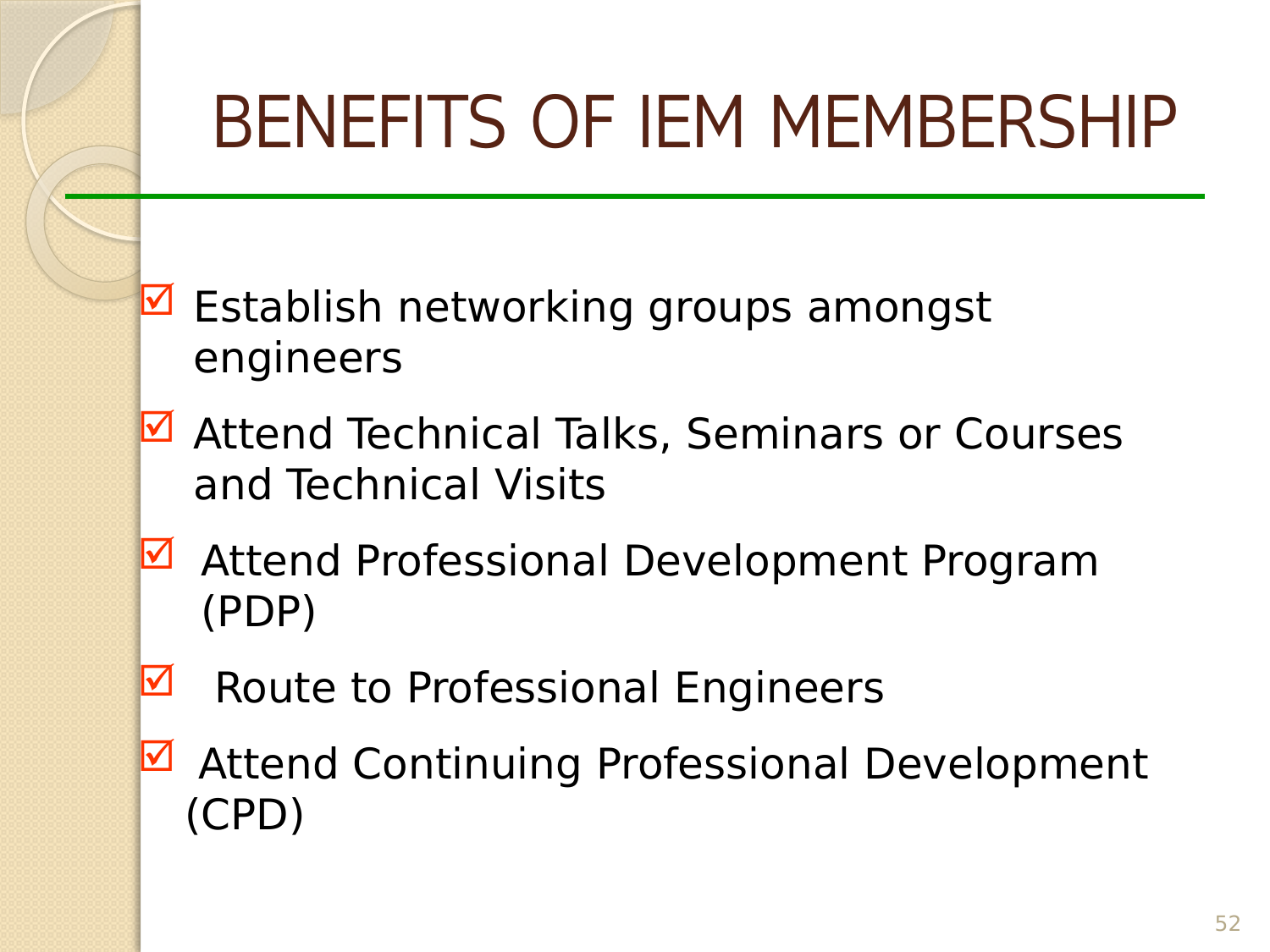

# BENEFITS OF IEM MEMBERSHIP

Establish networking groups amongst engineers

Attend Technical Talks, Seminars or Courses and Technical Visits

Attend Professional Development Program (PDP)

 Route to Professional Engineers

 Attend Continuing Professional Development (CPD)
52